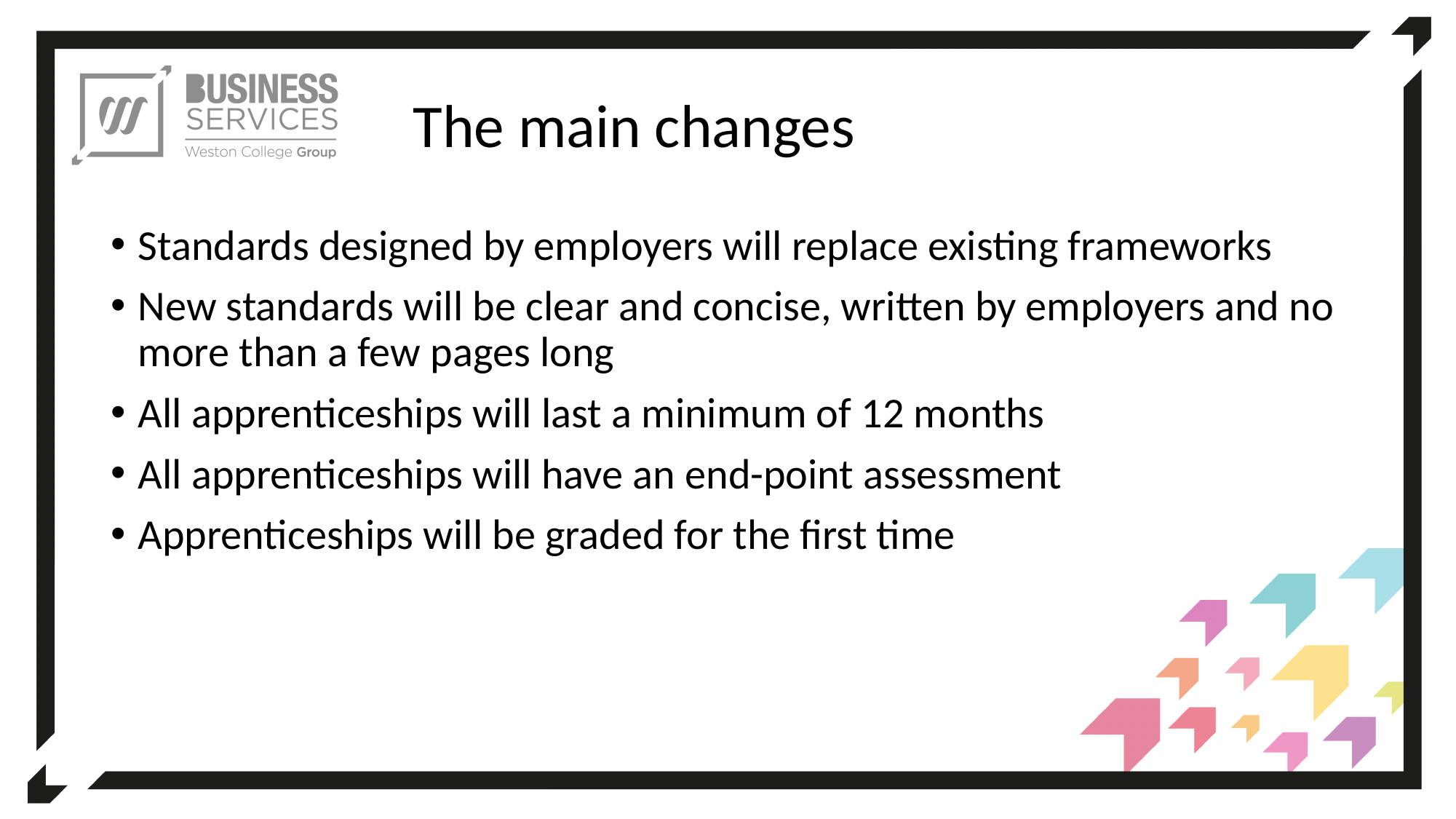

# The main changes
Standards designed by employers will replace existing frameworks
New standards will be clear and concise, written by employers and no more than a few pages long
All apprenticeships will last a minimum of 12 months
All apprenticeships will have an end-point assessment
Apprenticeships will be graded for the first time